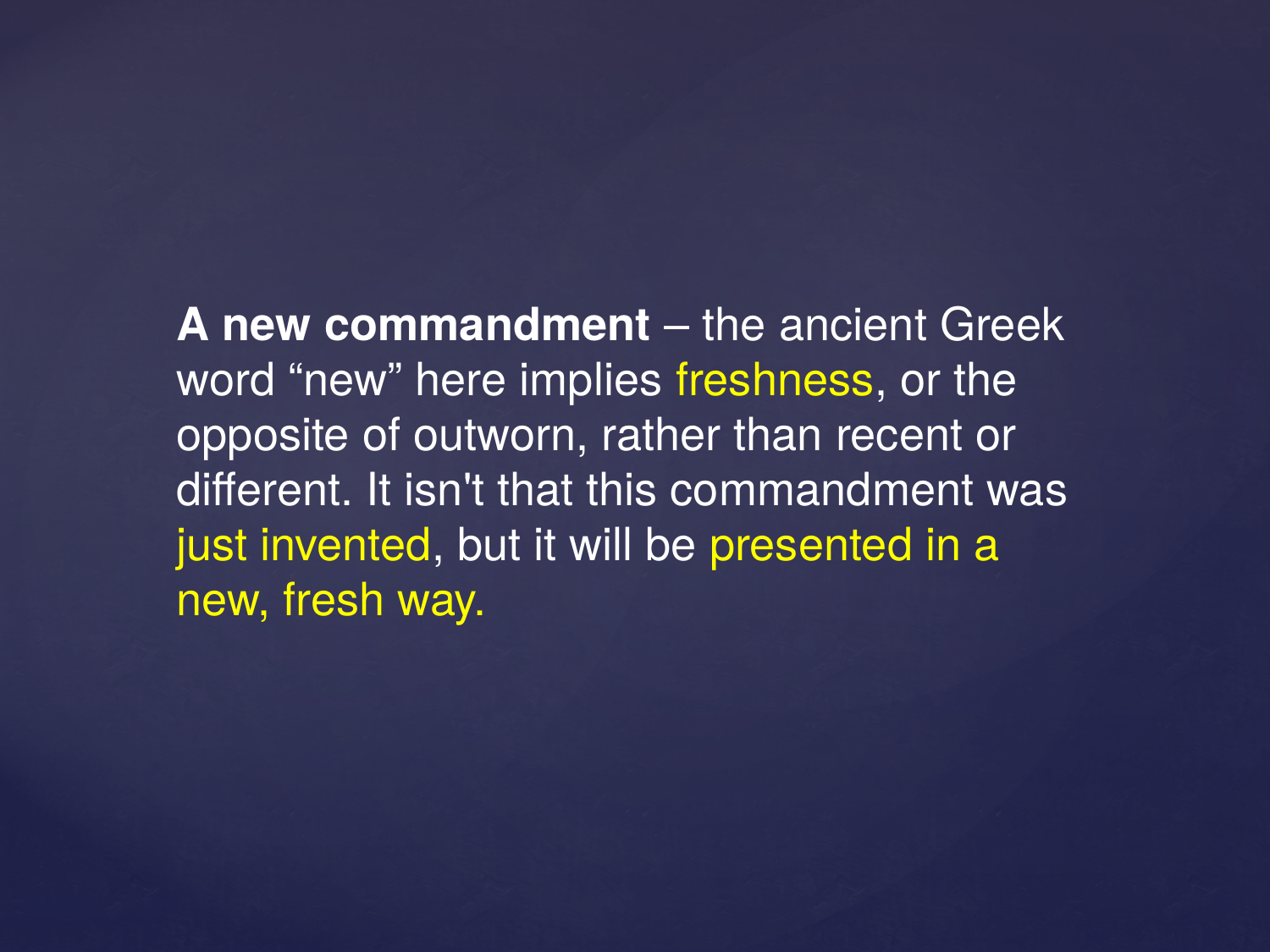

A new commandment – the ancient Greek word “new” here implies freshness, or the opposite of outworn, rather than recent or different. It isn't that this commandment was just invented, but it will be presented in a new, fresh way.